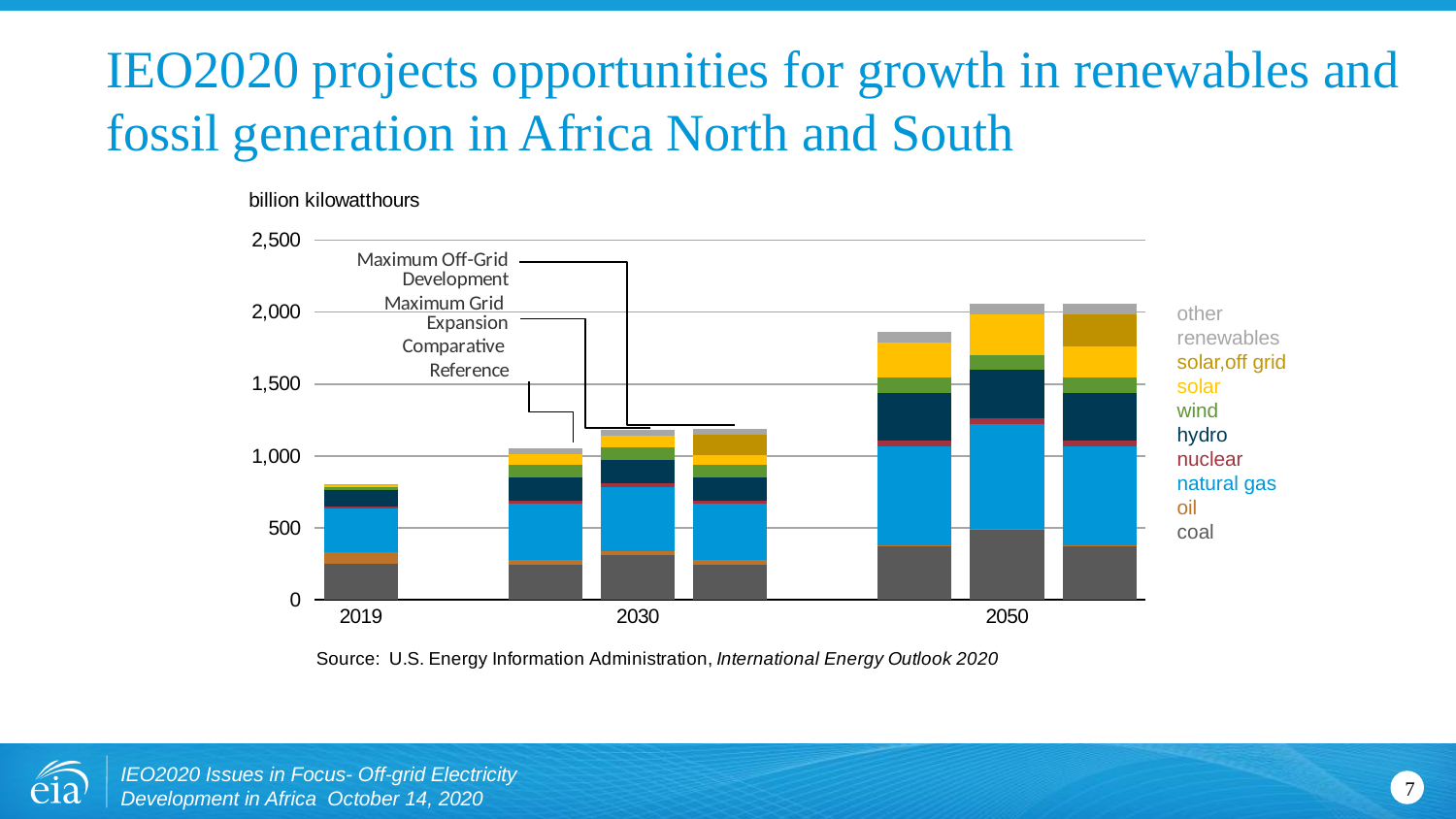

# IEO2020 projects opportunities for growth in renewables and fossil generation in Africa North and South

### Chart

| Category | coal | oil | natural gas | nuclear | hydro | wind | solar | other renewables | coal | oil | natural gas | nuclear | hydro | wind | solar | other renewables | coal | oil | natural gas | nuclear | hydro | wind | solar | solar-offgrid | other renewables |
|---|---|---|---|---|---|---|---|---|---|---|---|---|---|---|---|---|---|---|---|---|---|---|---|---|---|
| 2019 | 253.343609310986 | 76.95091867613353 | 307.53022400375016 | 12.93256199900813 | 112.50275797853963 | 17.532058866724054 | 14.6294007777846 | 4.780070839741171 | None | None | None | None | None | None | None | None | None | None | None | None | None | None | None | None | None |
|  | None | None | None | None | None | None | None | None | None | None | None | None | None | None | None | None | None | None | None | None | None | None | None | None | None |
|  | 245.71557280533895 | 28.643195757016642 | 391.4380330771455 | 22.388628836992623 | 160.49833127890724 | 87.71163310839908 | 78.67103251362451 | 41.17453455958371 | None | None | None | None | None | None | None | None | None | None | None | None | None | None | None | None | None |
| 2030 | None | None | None | None | None | None | None | None | 310.7688 | 28.6389 | 446.1804 | 22.3852 | 163.4582 | 88.3273 | 78.9304 | 41.654399999999995 | None | None | None | None | None | None | None | None | None |
|  | None | None | None | None | None | None | None | None | None | None | None | None | None | None | None | None | 245.71557280533895 | 28.643195757016642 | 391.4380330771455 | 22.388628836992623 | 160.49833127890724 | 87.71163310839908 | 69.6710325136245 | 141.1458326200659 | 41.17453455958371 |
|  | None | None | None | None | None | None | None | None | None | None | None | None | None | None | None | None | None | None | None | None | None | None | None | None | None |
|  | 373.8272089142415 | 6.684872678274145 | 689.3402765117908 | 37.824267351937856 | 333.9719906351769 | 102.6048818521426 | 246.08232233346544 | 75.7116194936851 | None | None | None | None | None | None | None | None | None | None | None | None | None | None | None | None | None |
| 2050 | None | None | None | None | None | None | None | None | 484.7903 | 6.6843 | 733.754 | 37.8185 | 336.2779 | 105.1376 | 277.5927 | 75.4767 | None | None | None | None | None | None | None | None | None |
|  | None | None | None | None | None | None | None | None | None | None | None | None | None | None | None | None | 373.8272089142415 | 6.684872678274145 | 689.3402765117908 | 37.824267351937856 | 333.9719906351769 | 102.6048818521426 | 221.082322333465 | 217.8241822962343 | 75.7116194936851 |
other renewables
solar,off grid
solar
wind
hydro
nuclear
natural gas
oil
coal

IEO2020 Issues in Focus- Off-grid Electricity Development in Africa  October 14, 2020
7